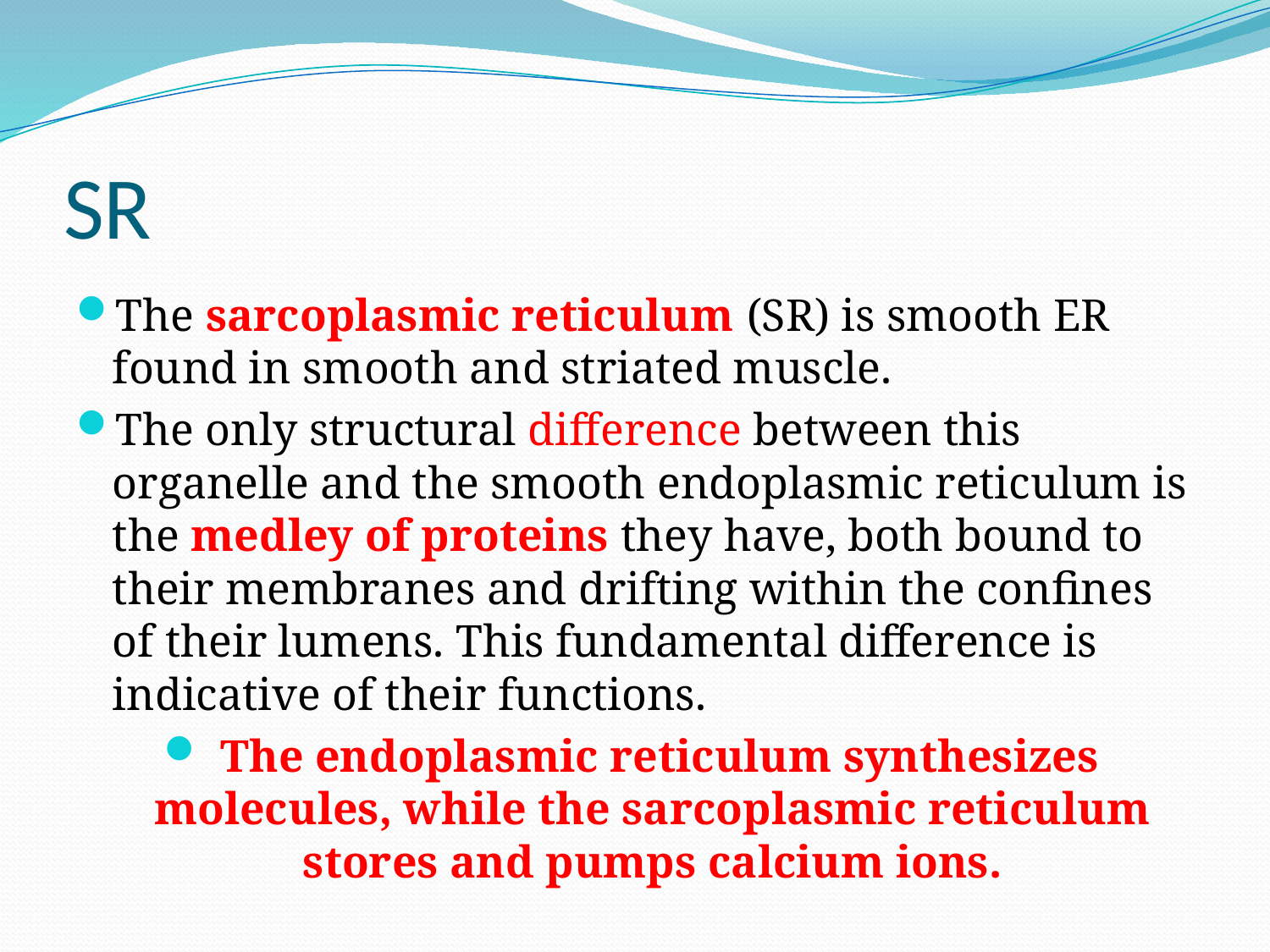

The sarcoplasmic reticulum (SR) is smooth ER found in smooth and striated muscle.
The only structural difference between this organelle and the smooth endoplasmic reticulum is the medley of proteins they have, both bound to their membranes and drifting within the confines of their lumens. This fundamental difference is indicative of their functions.
 The endoplasmic reticulum synthesizes molecules, while the sarcoplasmic reticulum stores and pumps calcium ions.

# SR